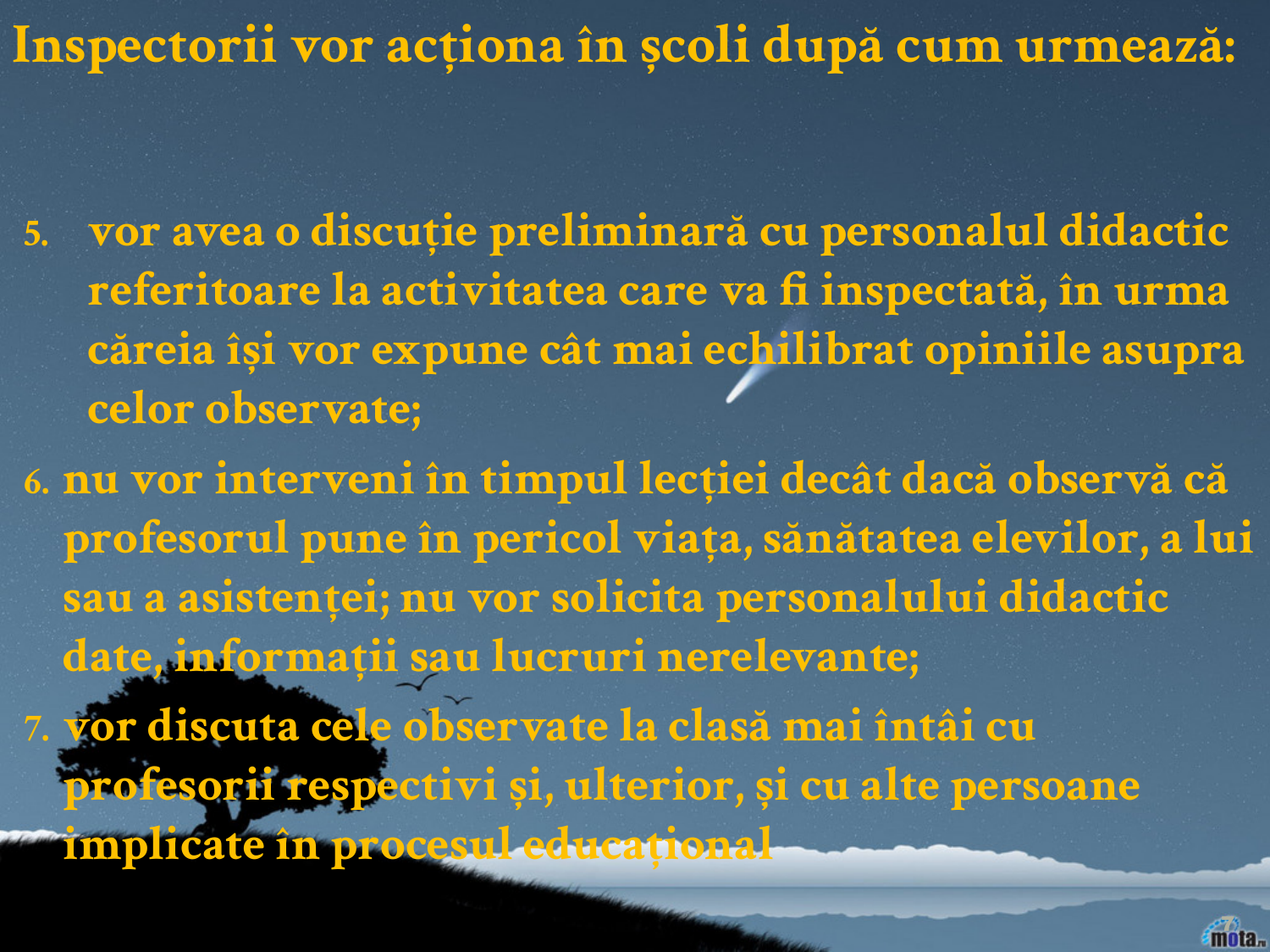

Inspectorii vor acționa în școli după cum urmează:
vor avea o discuție preliminară cu personalul didactic referitoare la activitatea care va fi inspectată, în urma căreia își vor expune cât mai echilibrat opiniile asupra celor observate;
nu vor interveni în timpul lecției decât dacă observă că profesorul pune în pericol viața, sănătatea elevilor, a lui sau a asistenței; nu vor solicita personalului didactic date, informații sau lucruri nerelevante;
vor discuta cele observate la clasă mai întâi cu profesorii respectivi și, ulterior, și cu alte persoane implicate în procesul educațional

7